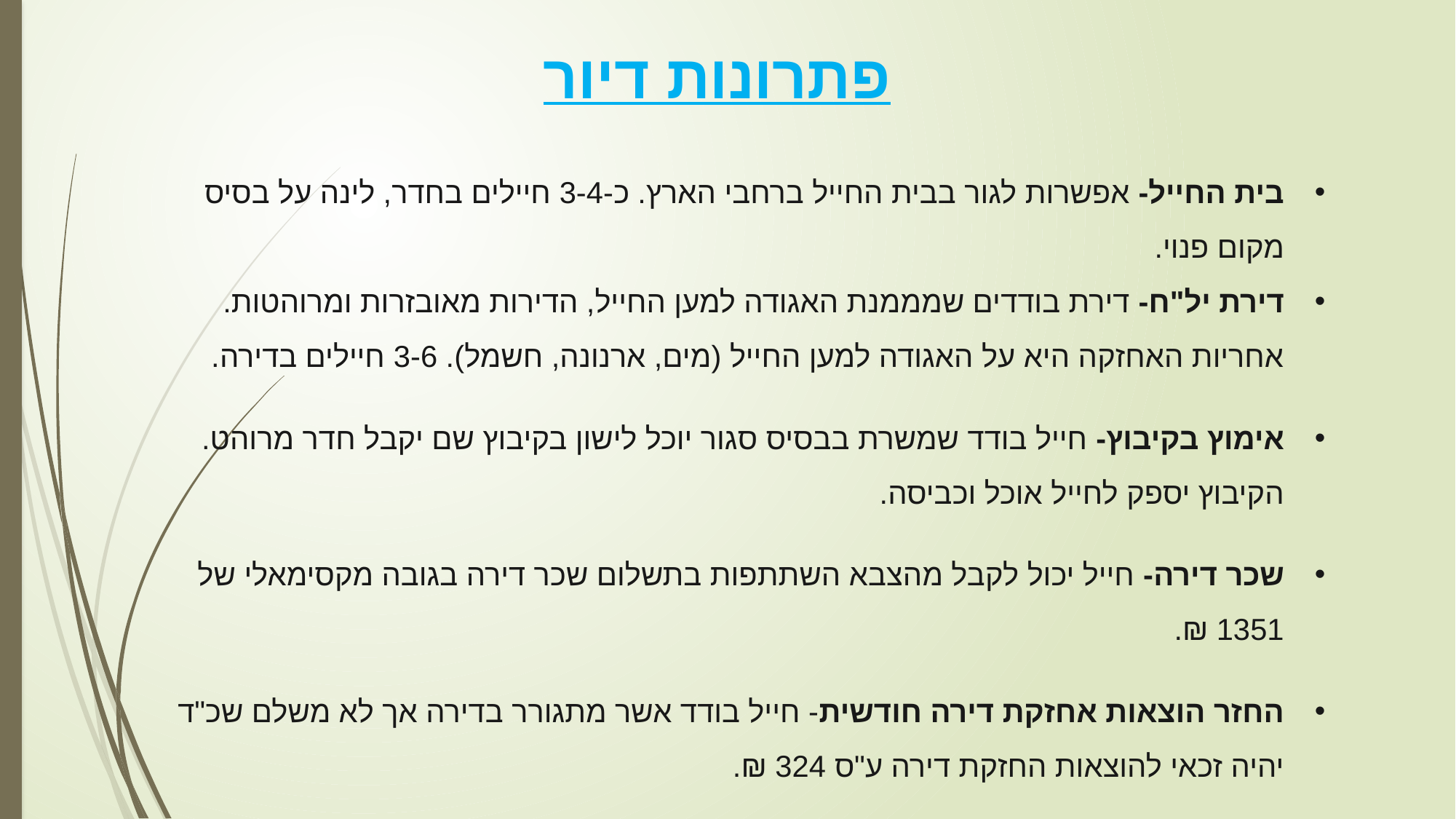

פתרונות דיור
בית החייל- אפשרות לגור בבית החייל ברחבי הארץ. כ-3-4 חיילים בחדר, לינה על בסיס מקום פנוי.
דירת יל"ח- דירת בודדים שמממנת האגודה למען החייל, הדירות מאובזרות ומרוהטות. אחריות האחזקה היא על האגודה למען החייל (מים, ארנונה, חשמל). 3-6 חיילים בדירה.
אימוץ בקיבוץ- חייל בודד שמשרת בבסיס סגור יוכל לישון בקיבוץ שם יקבל חדר מרוהט. הקיבוץ יספק לחייל אוכל וכביסה.
שכר דירה- חייל יכול לקבל מהצבא השתתפות בתשלום שכר דירה בגובה מקסימאלי של 1351 ₪.
החזר הוצאות אחזקת דירה חודשית- חייל בודד אשר מתגורר בדירה אך לא משלם שכ"ד יהיה זכאי להוצאות החזקת דירה ע"ס 324 ₪.
בתי לוחמים- בתים כמו בית בנג'י, בית קובי והבית לחיילים בודדים של עיריית ירושלים שמיועדים לחיילים קרביים. המגורים והארוחות חינם, חדרים פרטיים.